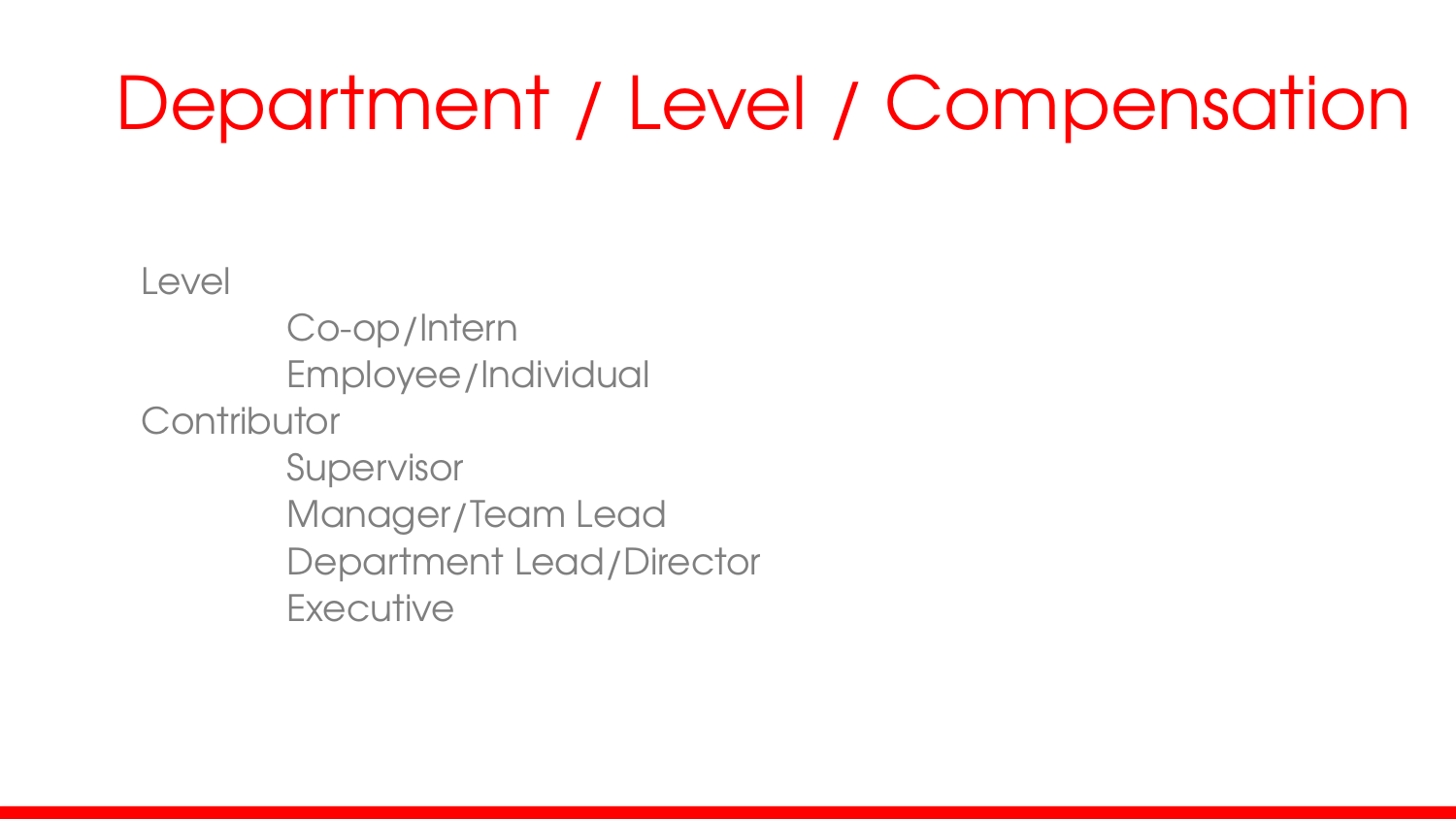

# Department / Level / Compensation

Level
	Co-op/Intern
	Employee/Individual Contributor
	Supervisor
	Manager/Team Lead
	Department Lead/Director
	Executive